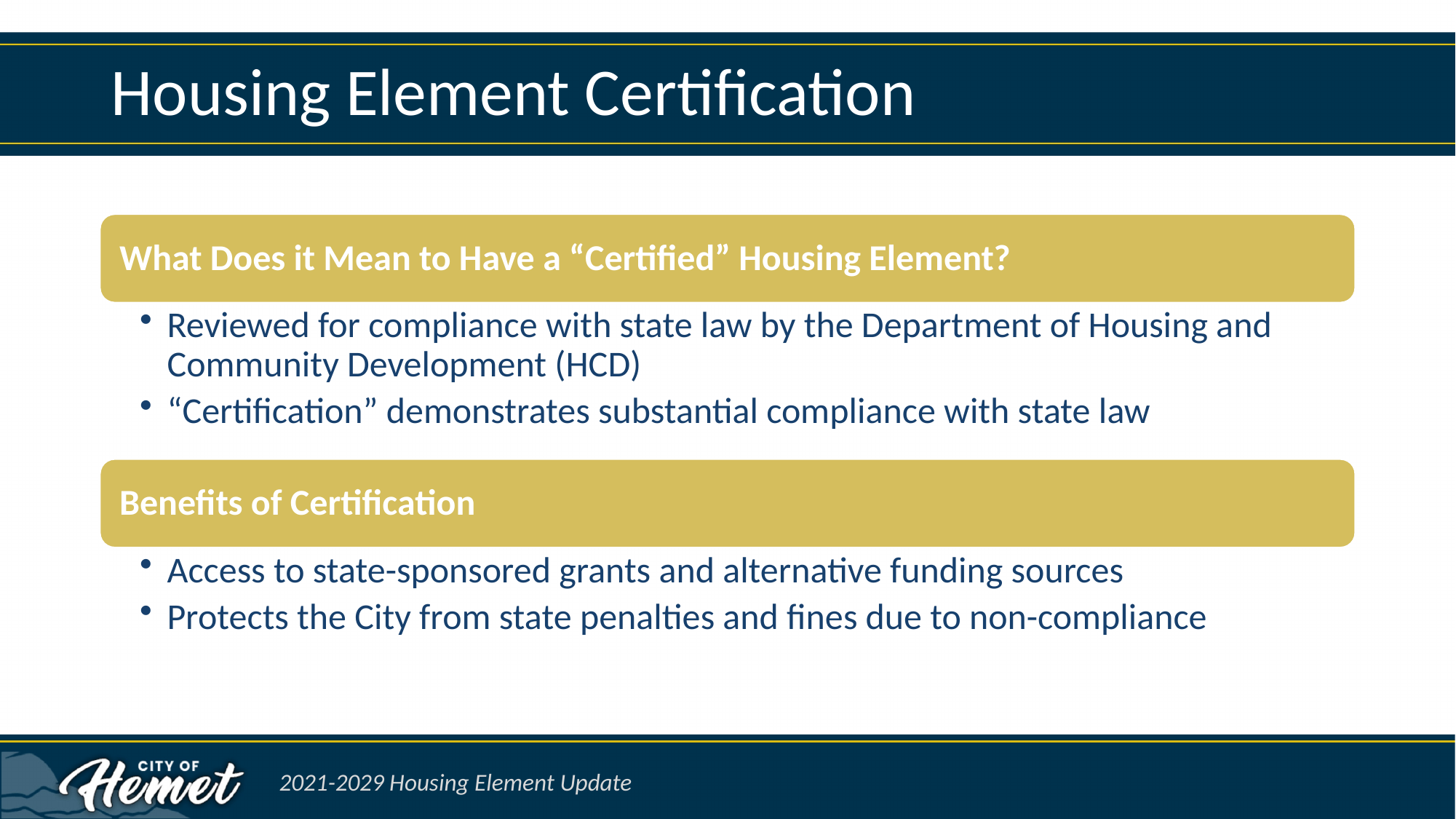

# Housing Element Certification
What Does it Mean to Have a “Certified” Housing Element?
Reviewed for compliance with state law by the Department of Housing and Community Development (HCD)
“Certification” demonstrates substantial compliance with state law
Benefits of Certification
Access to state-sponsored grants and alternative funding sources
Protects the City from state penalties and fines due to non-compliance